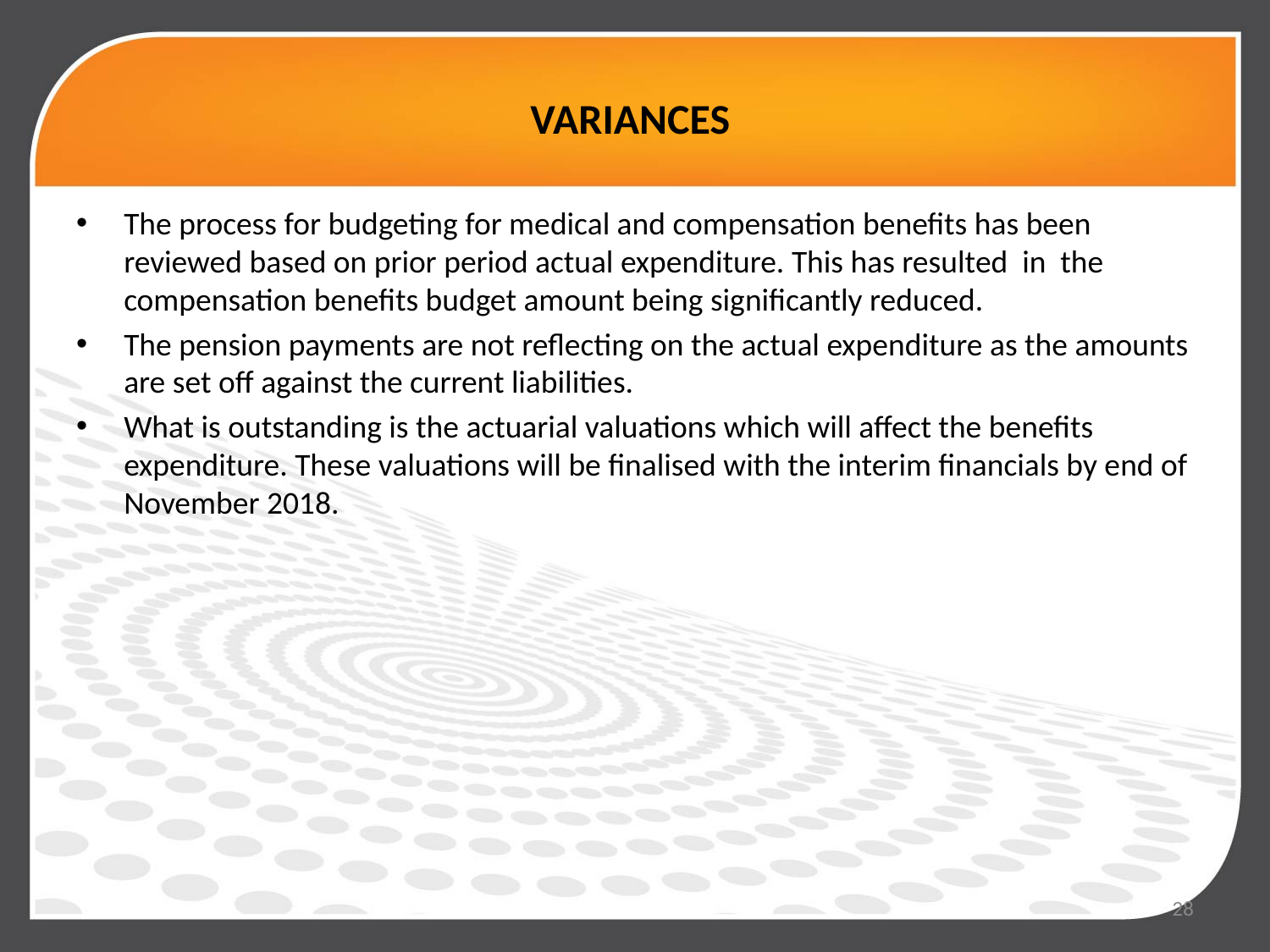

# VARIANCES
The process for budgeting for medical and compensation benefits has been reviewed based on prior period actual expenditure. This has resulted  in  the compensation benefits budget amount being significantly reduced.
The pension payments are not reflecting on the actual expenditure as the amounts are set off against the current liabilities.
What is outstanding is the actuarial valuations which will affect the benefits expenditure. These valuations will be finalised with the interim financials by end of November 2018.

28